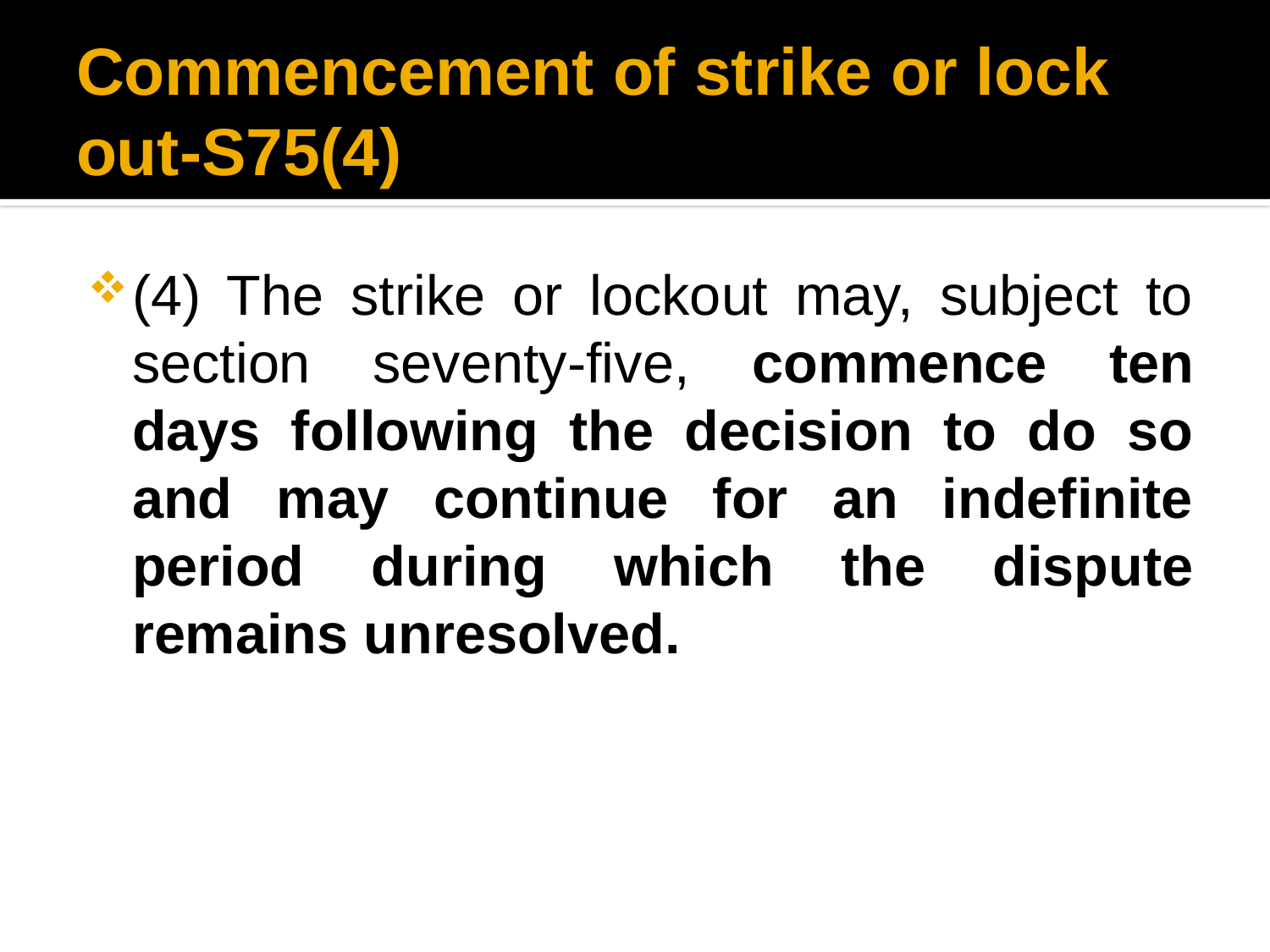

# Commencement of strike or lock out-S75(4)
(4) The strike or lockout may, subject to section seventy-five, commence ten days following the decision to do so and may continue for an indefinite period during which the dispute remains unresolved.